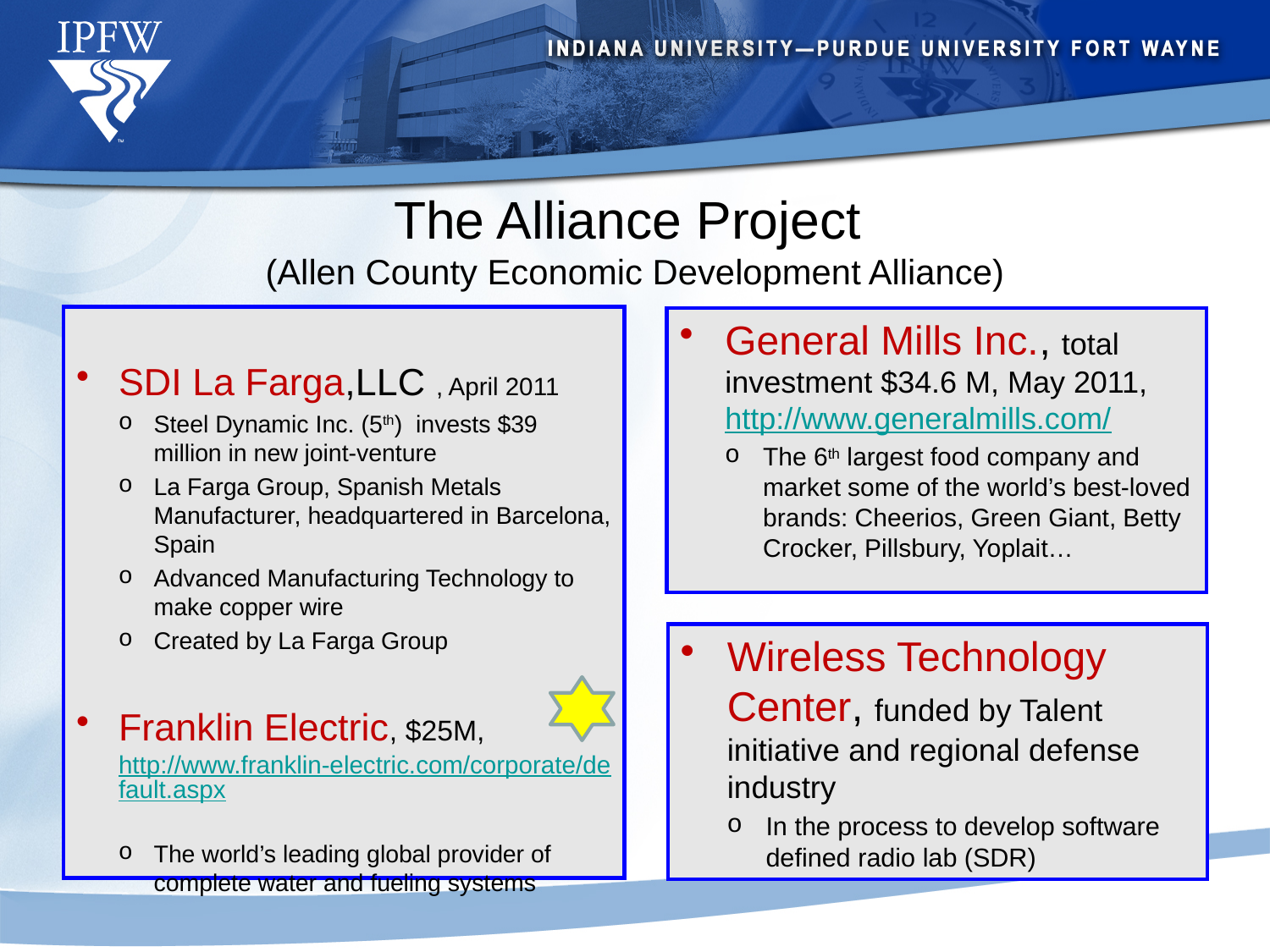

#
The Alliance Project
(Allen County Economic Development Alliance)

SDI La Farga,LLC , April 2011
Steel Dynamic Inc. (5th)  invests $39 million in new joint-venture
La Farga Group, Spanish Metals Manufacturer, headquartered in Barcelona, Spain
Advanced Manufacturing Technology to make copper wire
Created by La Farga Group

Franklin Electric, $25M, http://www.franklin-electric.com/corporate/default.aspx
The world’s leading global provider of complete water and fueling systems
General Mills Inc., total investment $34.6 M, May 2011, http://www.generalmills.com/
The 6th largest food company and market some of the world’s best-loved brands: Cheerios, Green Giant, Betty Crocker, Pillsbury, Yoplait…

Wireless Technology Center, funded by Talent initiative and regional defense industry
In the process to develop software defined radio lab (SDR)